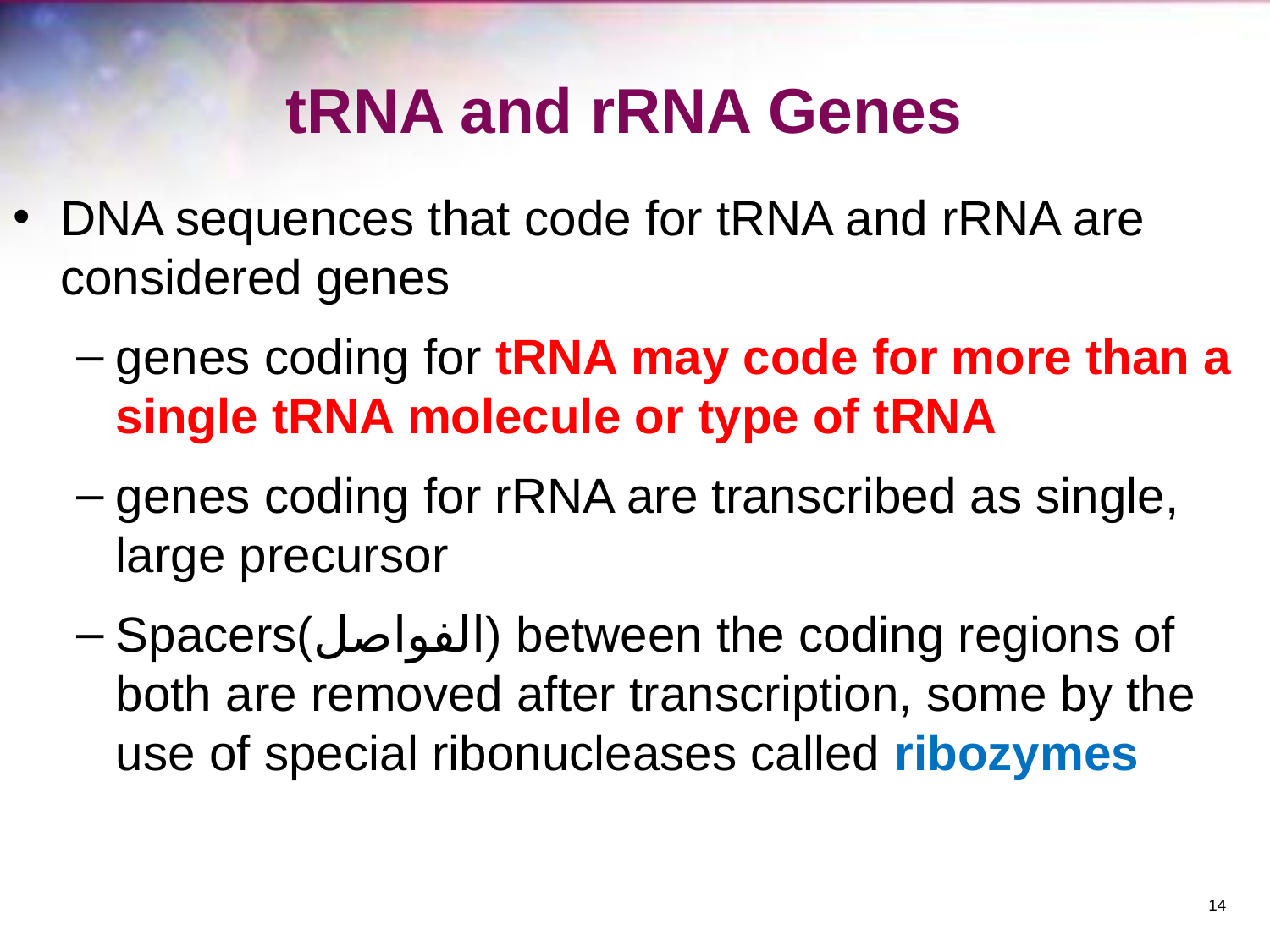

# tRNA and rRNA Genes
DNA sequences that code for tRNA and rRNA are considered genes
genes coding for tRNA may code for more than a single tRNA molecule or type of tRNA
genes coding for rRNA are transcribed as single, large precursor
Spacers(الفواصل) between the coding regions of both are removed after transcription, some by the use of special ribonucleases called ribozymes
14